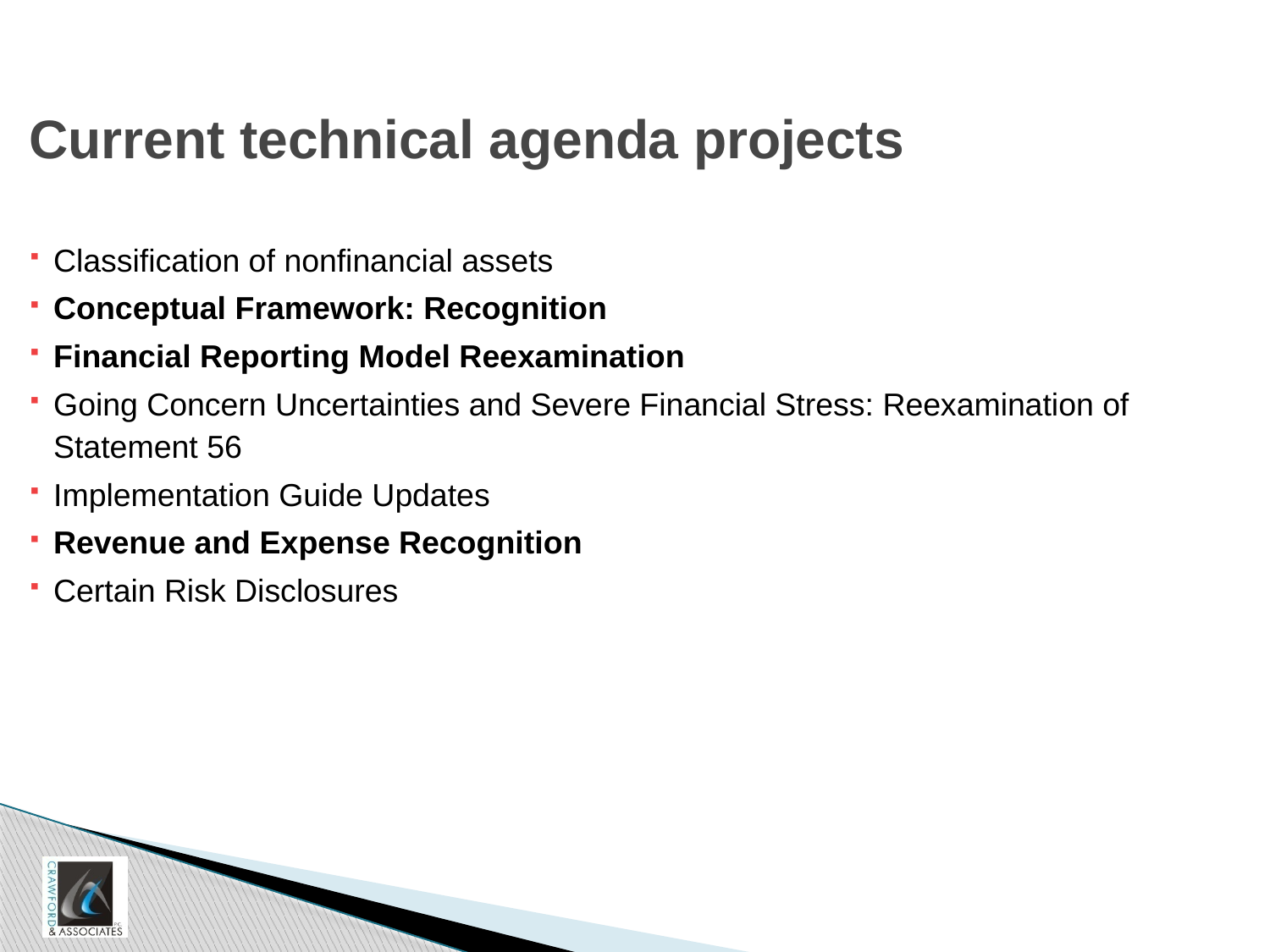

# Current technical agenda projects
Classification of nonfinancial assets
Conceptual Framework: Recognition
Financial Reporting Model Reexamination
Going Concern Uncertainties and Severe Financial Stress: Reexamination of Statement 56
Implementation Guide Updates
Revenue and Expense Recognition
Certain Risk Disclosures